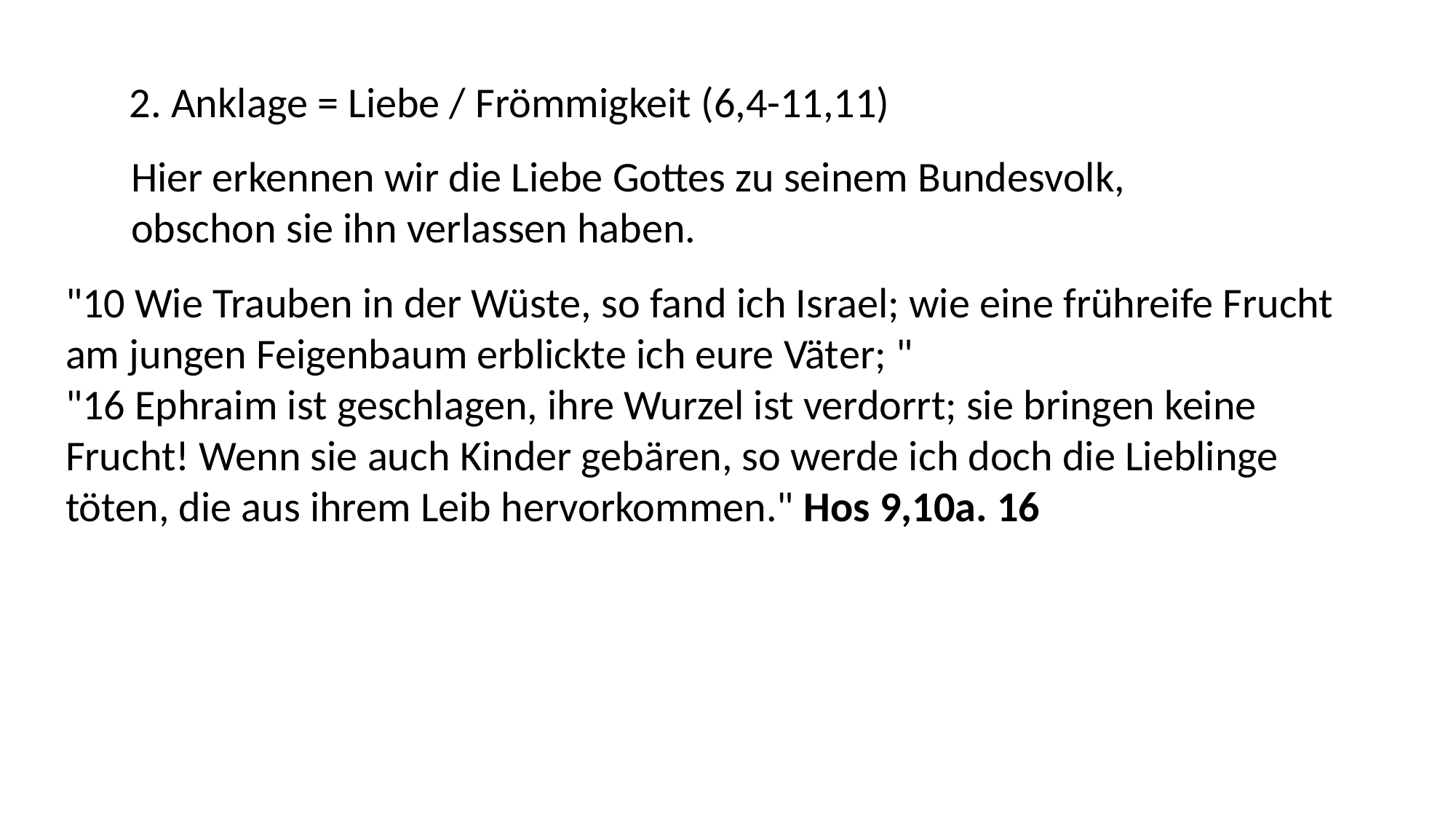

2. Anklage = Liebe / Frömmigkeit (6,4-11,11)
Hier erkennen wir die Liebe Gottes zu seinem Bundesvolk,
obschon sie ihn verlassen haben.
"10 Wie Trauben in der Wüste, so fand ich Israel; wie eine frühreife Frucht am jungen Feigenbaum erblickte ich eure Väter; "
"16 Ephraim ist geschlagen, ihre Wurzel ist verdorrt; sie bringen keine Frucht! Wenn sie auch Kinder gebären, so werde ich doch die Lieblinge töten, die aus ihrem Leib hervorkommen." Hos 9,10a. 16